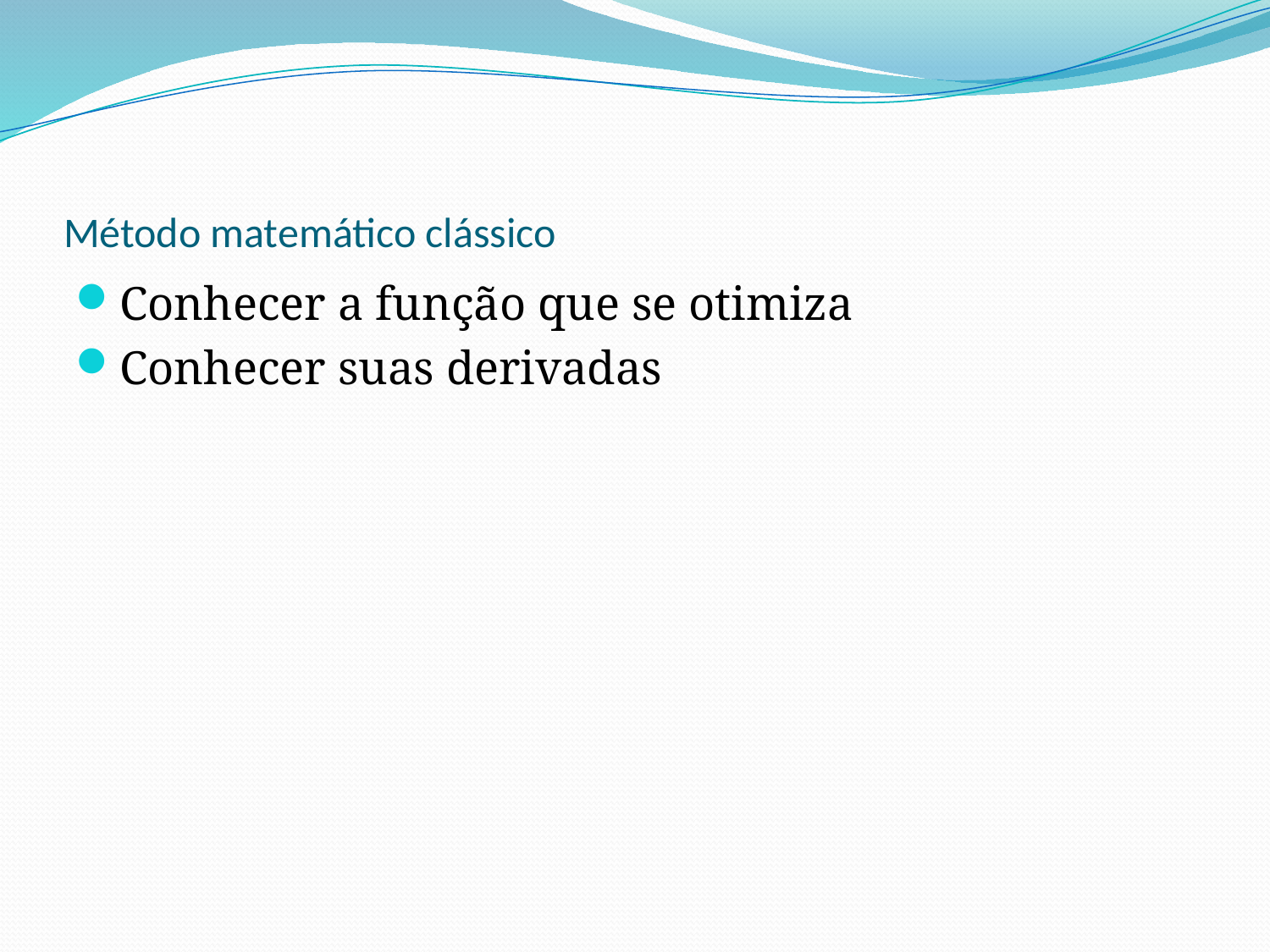

# Método matemático clássico
Conhecer a função que se otimiza
Conhecer suas derivadas